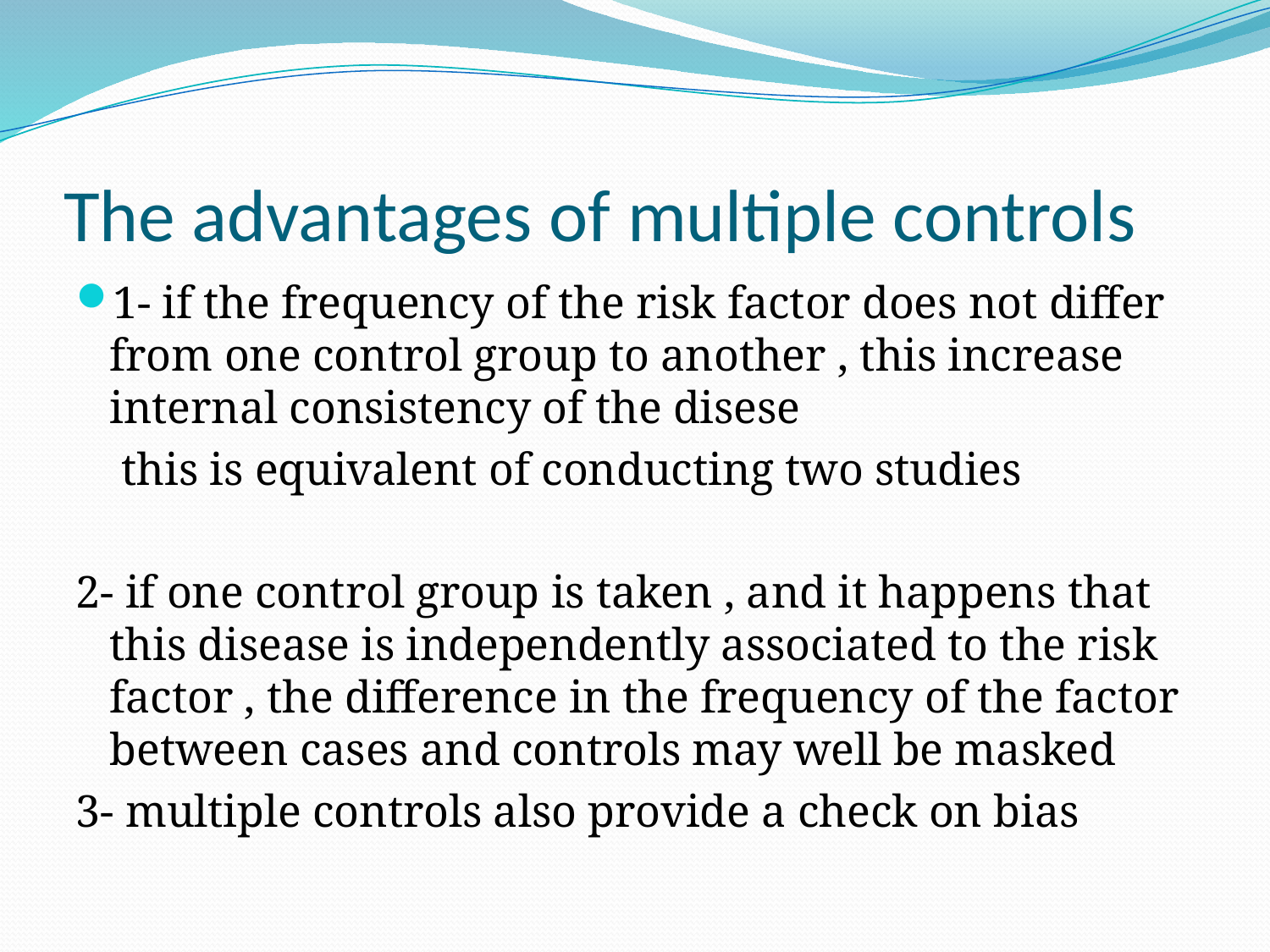

# The advantages of multiple controls
1- if the frequency of the risk factor does not differ from one control group to another , this increase internal consistency of the disese
    this is equivalent of conducting two studies

2- if one control group is taken , and it happens that this disease is independently associated to the risk factor , the difference in the frequency of the factor between cases and controls may well be masked
3- multiple controls also provide a check on bias